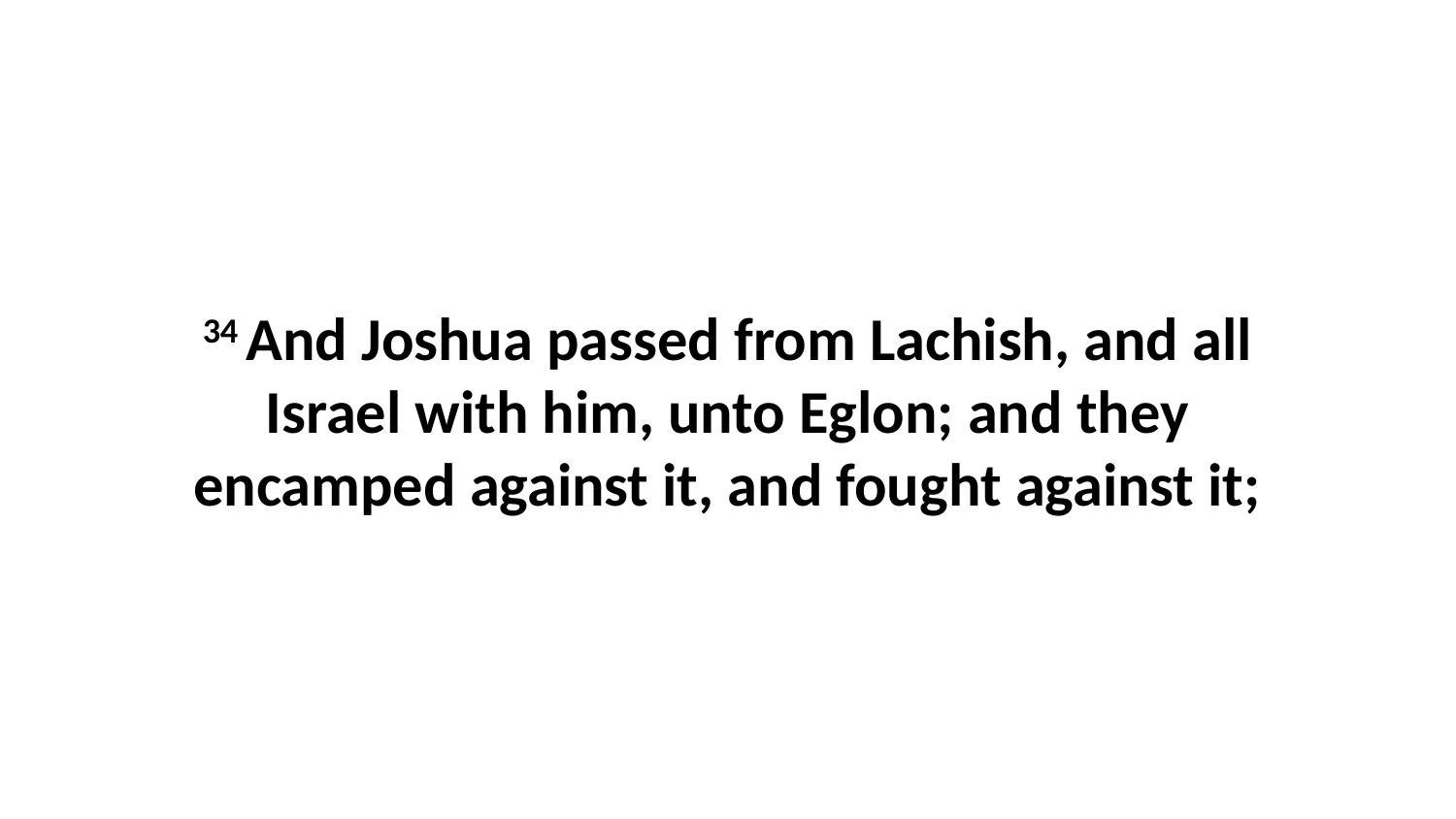

34 And Joshua passed from Lachish, and all Israel with him, unto Eglon; and they encamped against it, and fought against it;